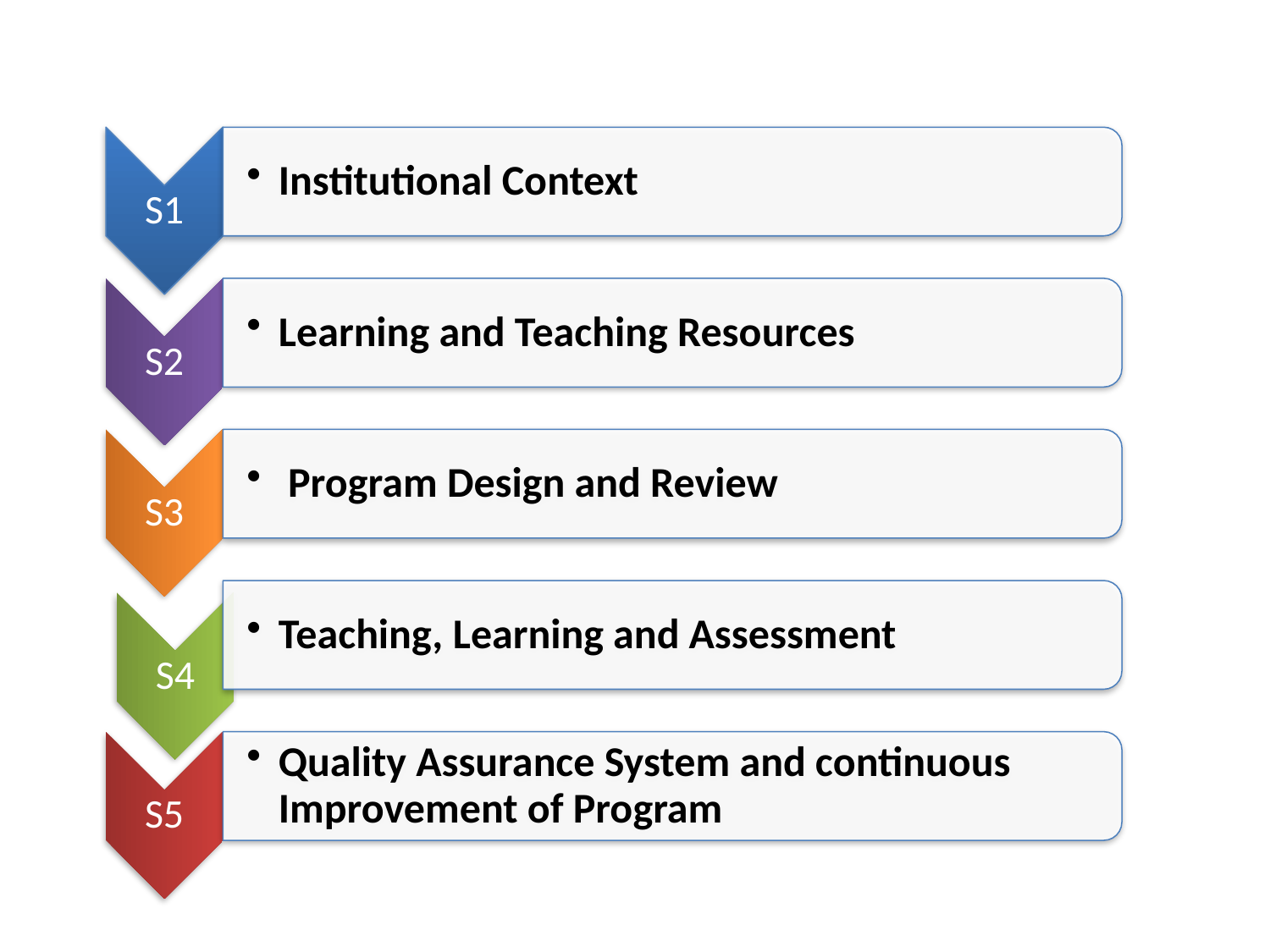

S1
Institutional Context
S2
Learning and Teaching Resources
S3
 Program Design and Review
S4
Teaching, Learning and Assessment
S5
Quality Assurance System and continuous Improvement of Program